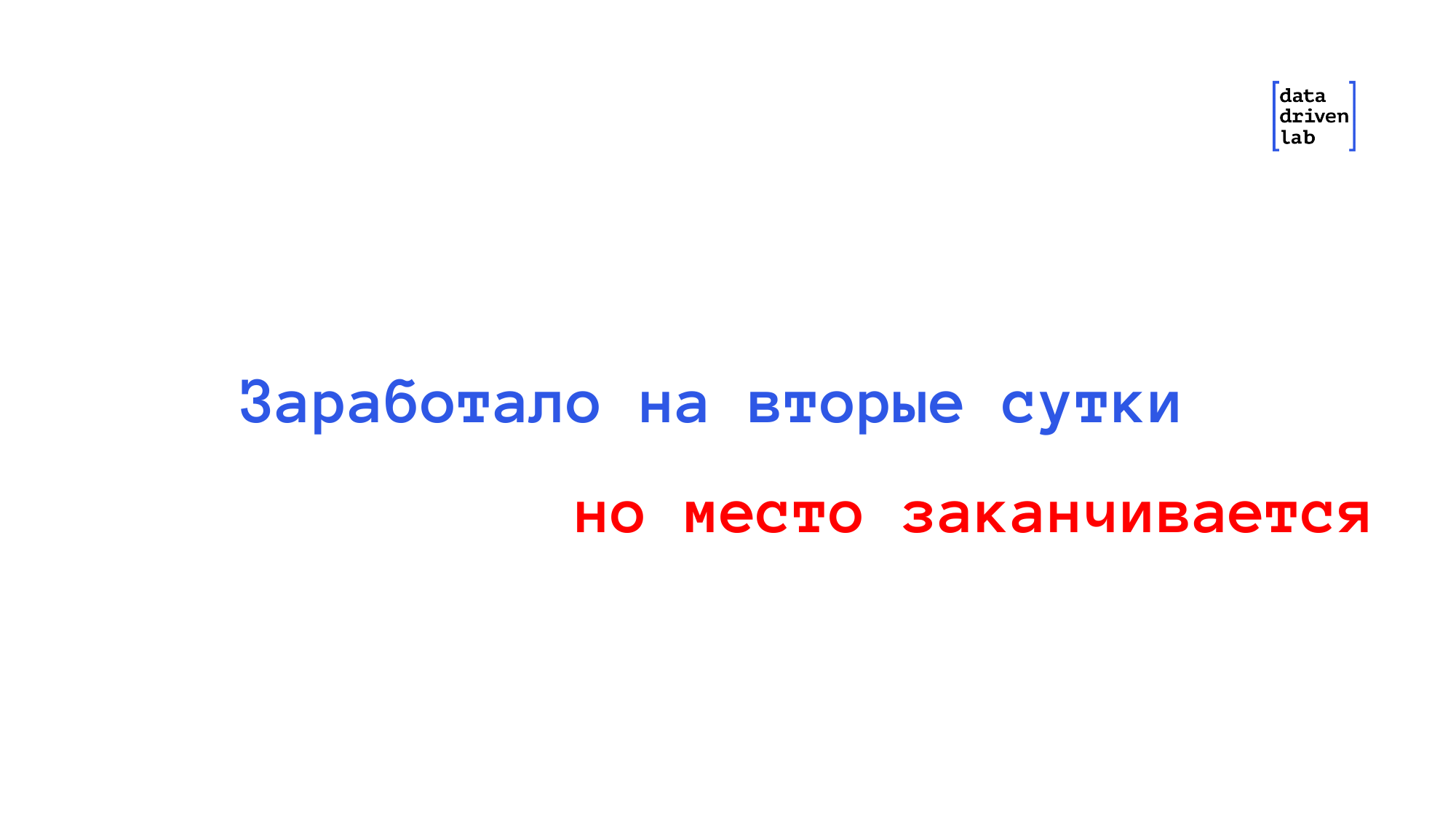

Заработало на вторые сутки
но место заканчивается